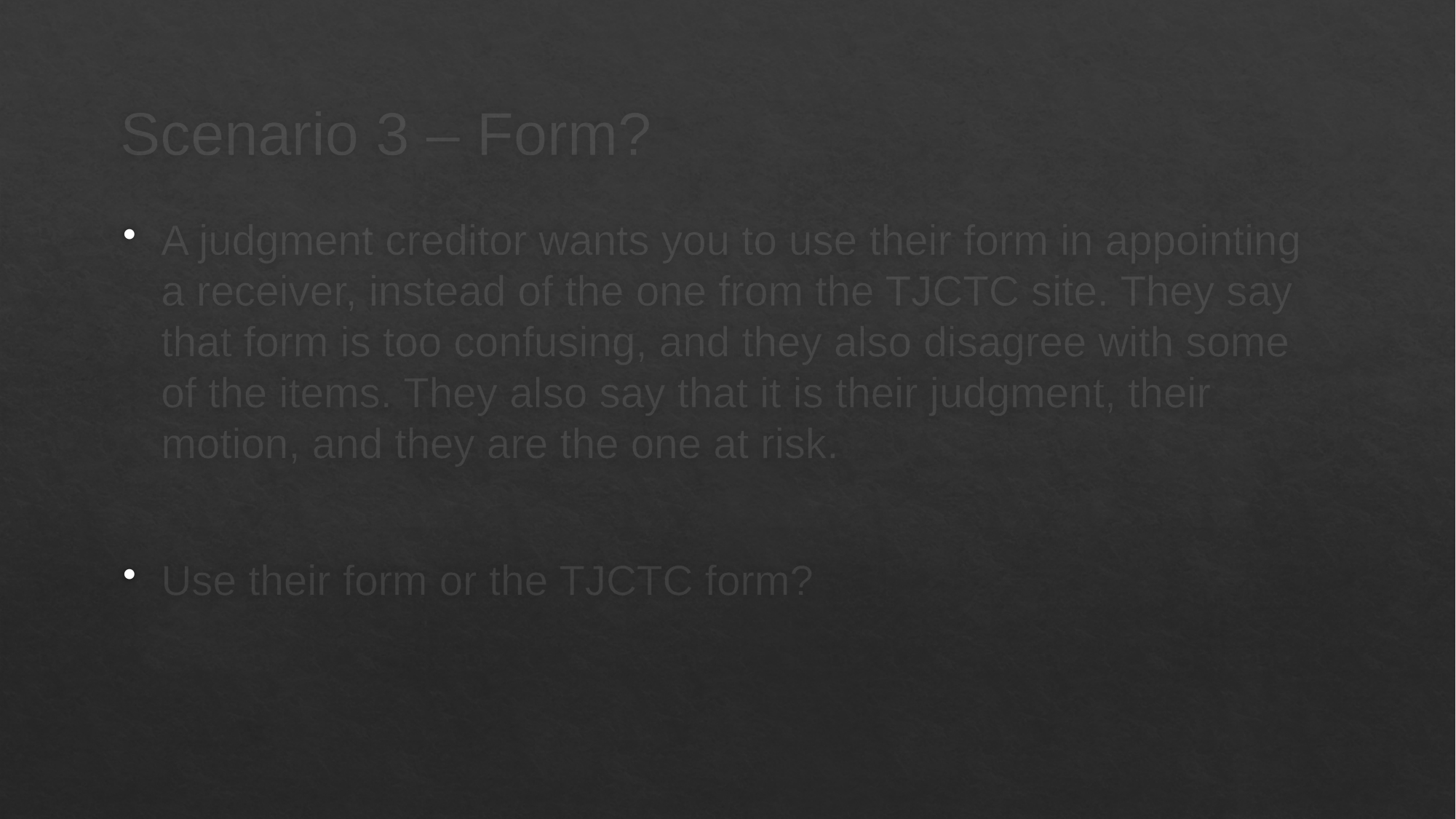

# Scenario 3 – Form?
A judgment creditor wants you to use their form in appointing a receiver, instead of the one from the TJCTC site. They say that form is too confusing, and they also disagree with some of the items. They also say that it is their judgment, their motion, and they are the one at risk.

Use their form or the TJCTC form?